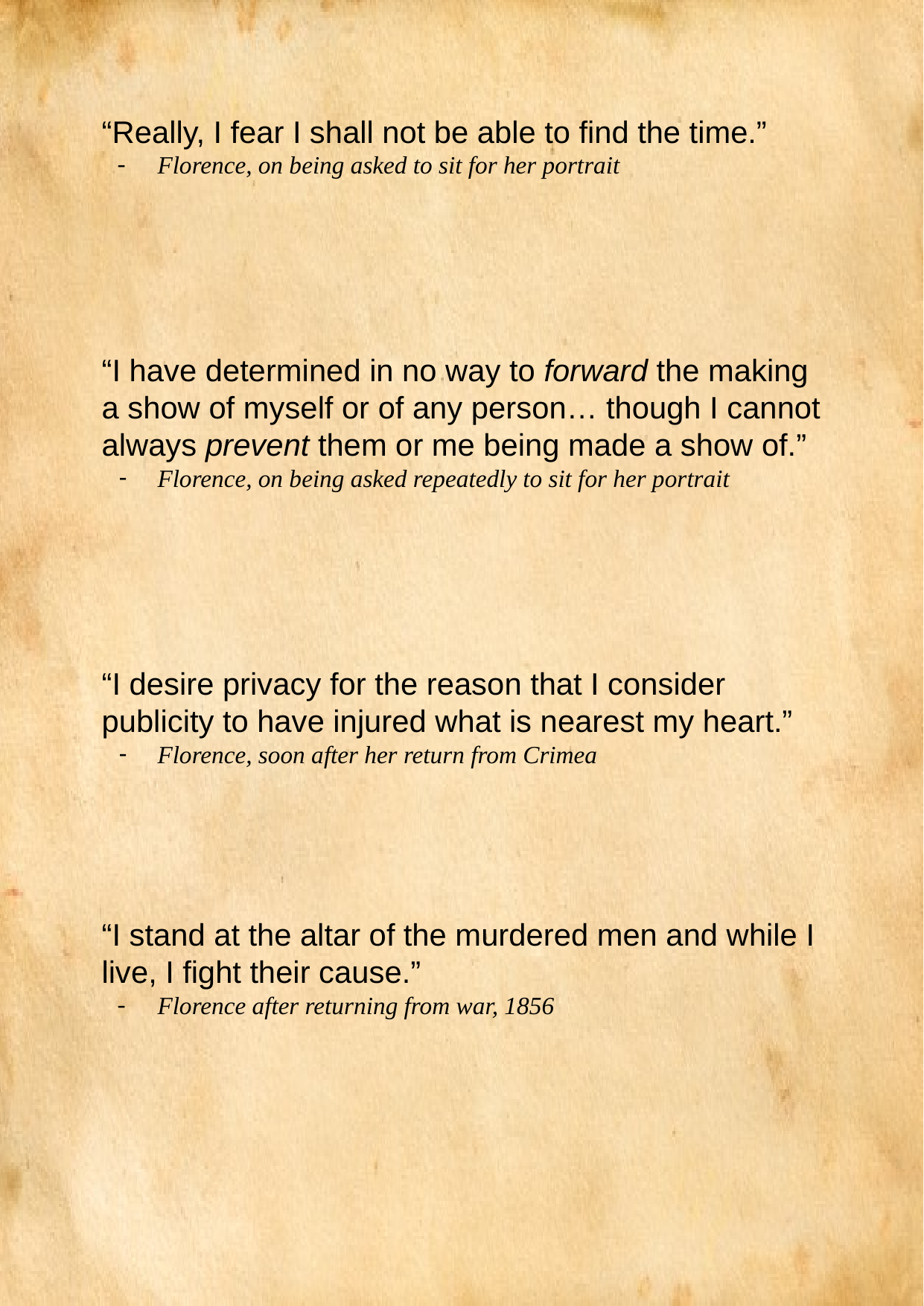

“Really, I fear I shall not be able to find the time.”
Florence, on being asked to sit for her portrait
“I have determined in no way to forward the making a show of myself or of any person… though I cannot always prevent them or me being made a show of.”
Florence, on being asked repeatedly to sit for her portrait
“I desire privacy for the reason that I consider
publicity to have injured what is nearest my heart.”
Florence, soon after her return from Crimea
“I stand at the altar of the murdered men and while I live, I fight their cause.”
Florence after returning from war, 1856